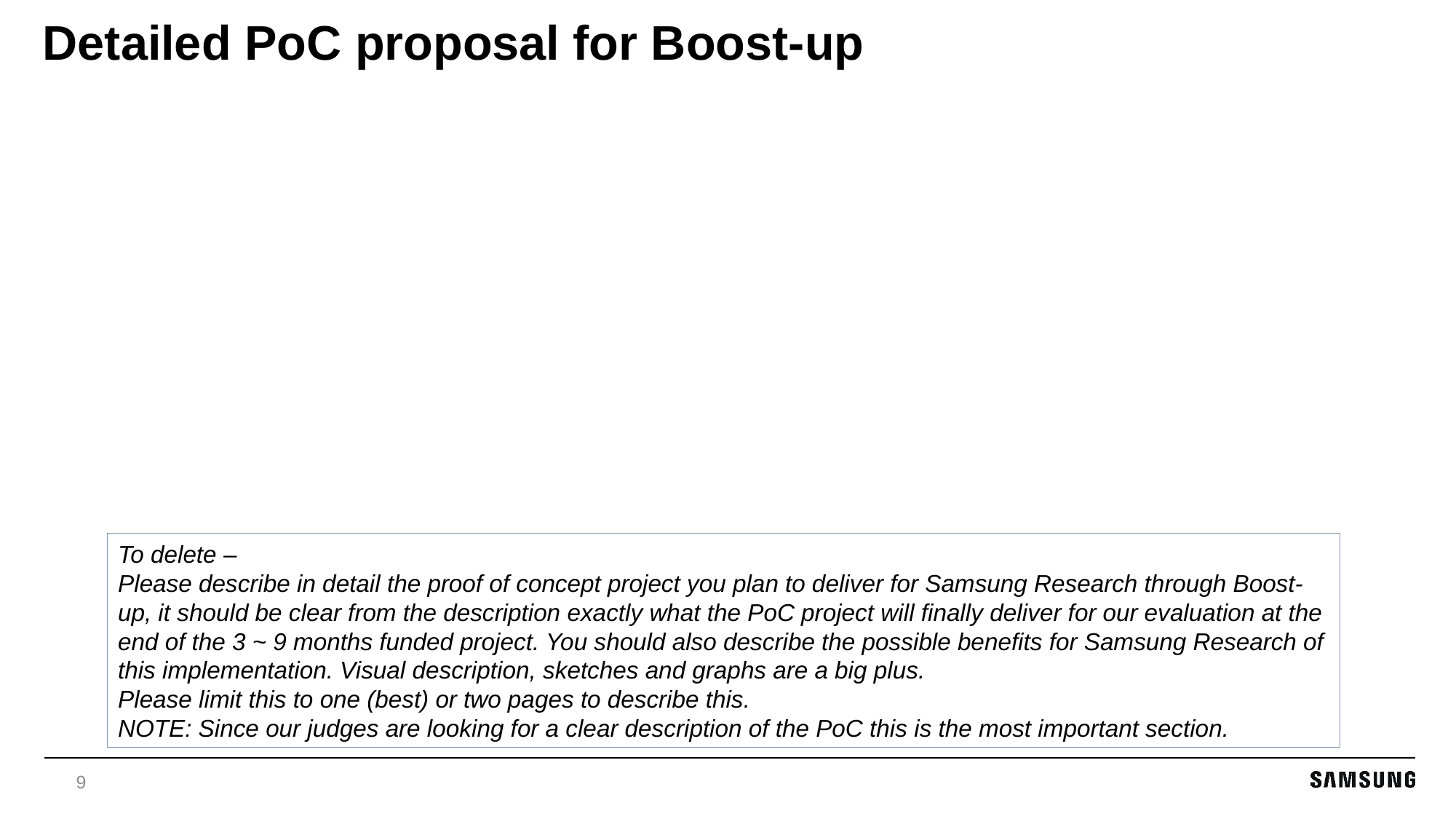

# Detailed PoC proposal for Boost-up

To delete –
Please describe in detail the proof of concept project you plan to deliver for Samsung Research through Boost-up, it should be clear from the description exactly what the PoC project will finally deliver for our evaluation at the end of the 3 ~ 9 months funded project. You should also describe the possible benefits for Samsung Research of this implementation. Visual description, sketches and graphs are a big plus.
Please limit this to one (best) or two pages to describe this.
NOTE: Since our judges are looking for a clear description of the PoC this is the most important section.
9